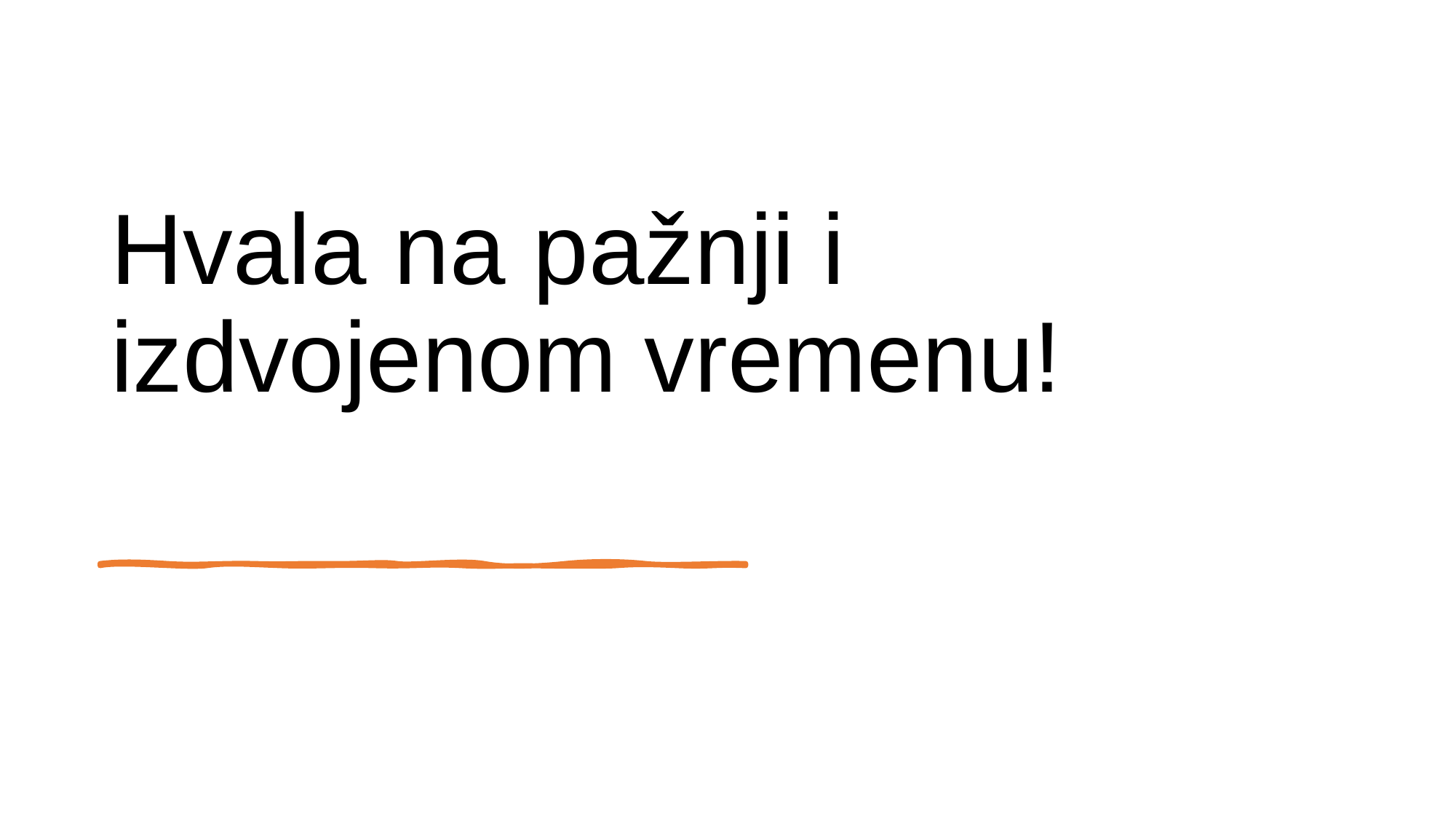

# Hvala na pažnji i izdvojenom vremenu!